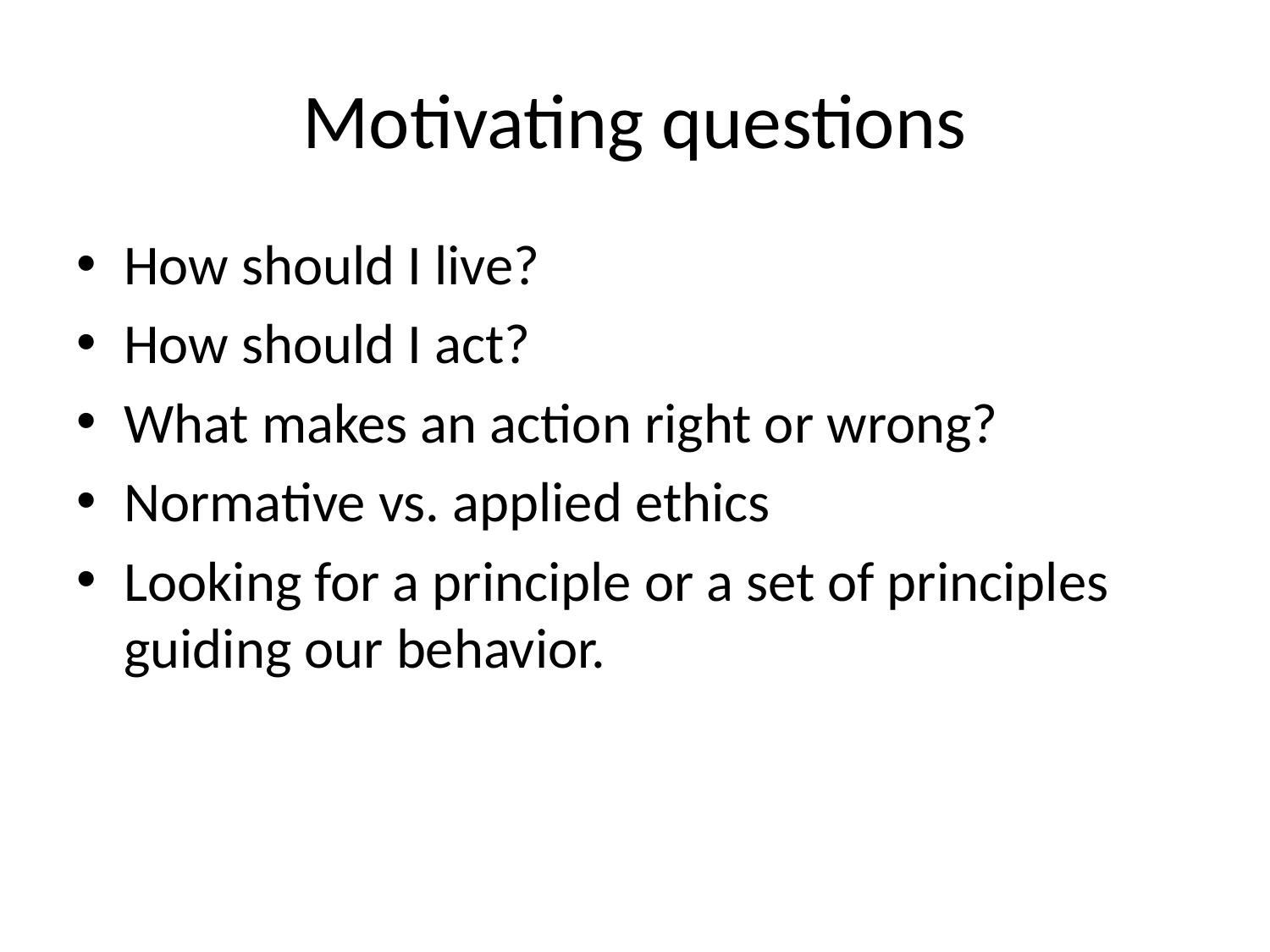

# Motivating questions
How should I live?
How should I act?
What makes an action right or wrong?
Normative vs. applied ethics
Looking for a principle or a set of principles guiding our behavior.